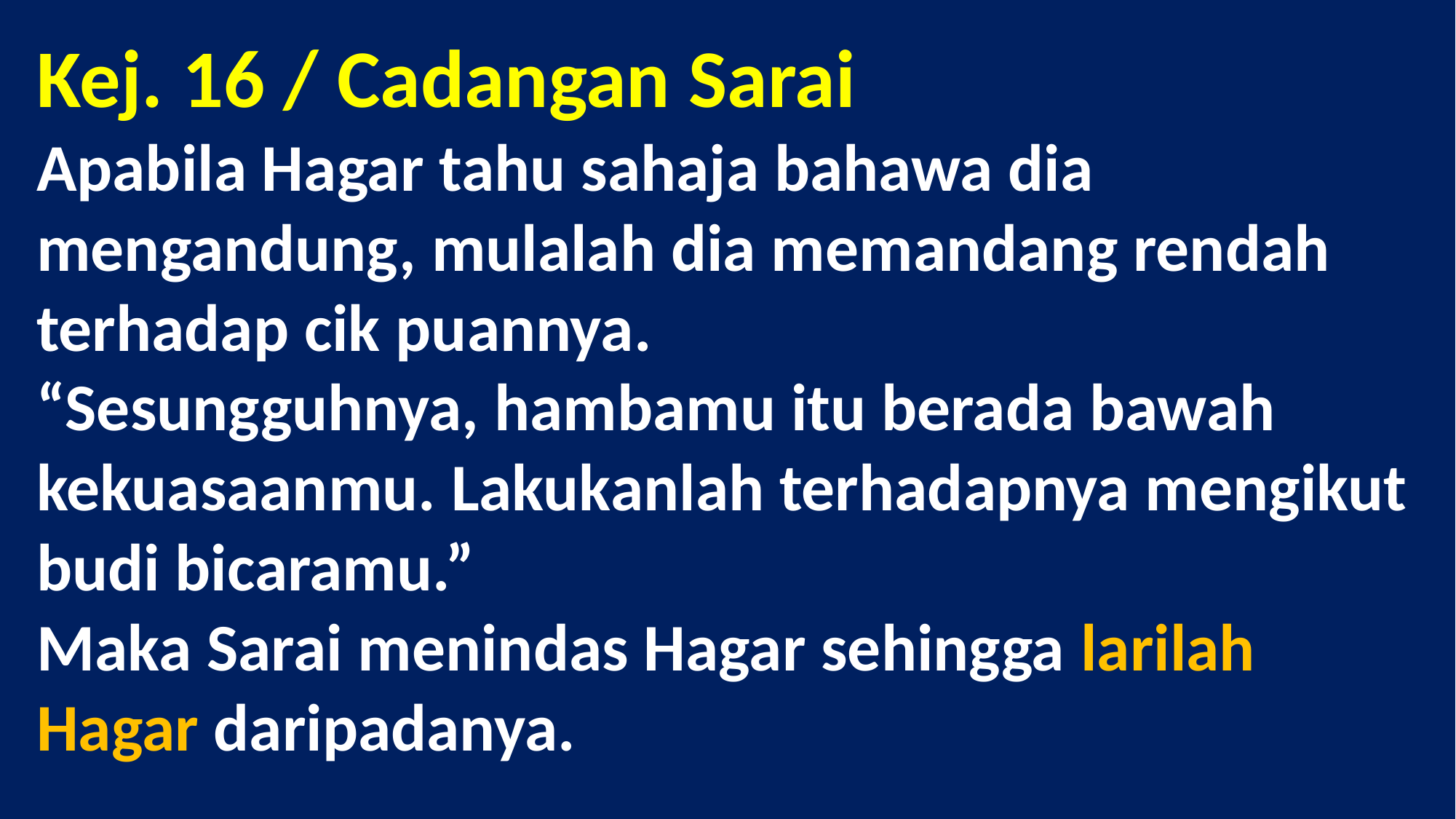

# Kej. 16 / Cadangan Sarai Apabila Hagar tahu sahaja bahawa dia mengandung, mulalah dia memandang rendah terhadap cik puannya. “Sesungguhnya, hambamu itu berada bawah kekuasaanmu. Lakukanlah terhadapnya mengikut budi bicaramu.” Maka Sarai menindas Hagar sehingga larilah Hagar daripadanya.